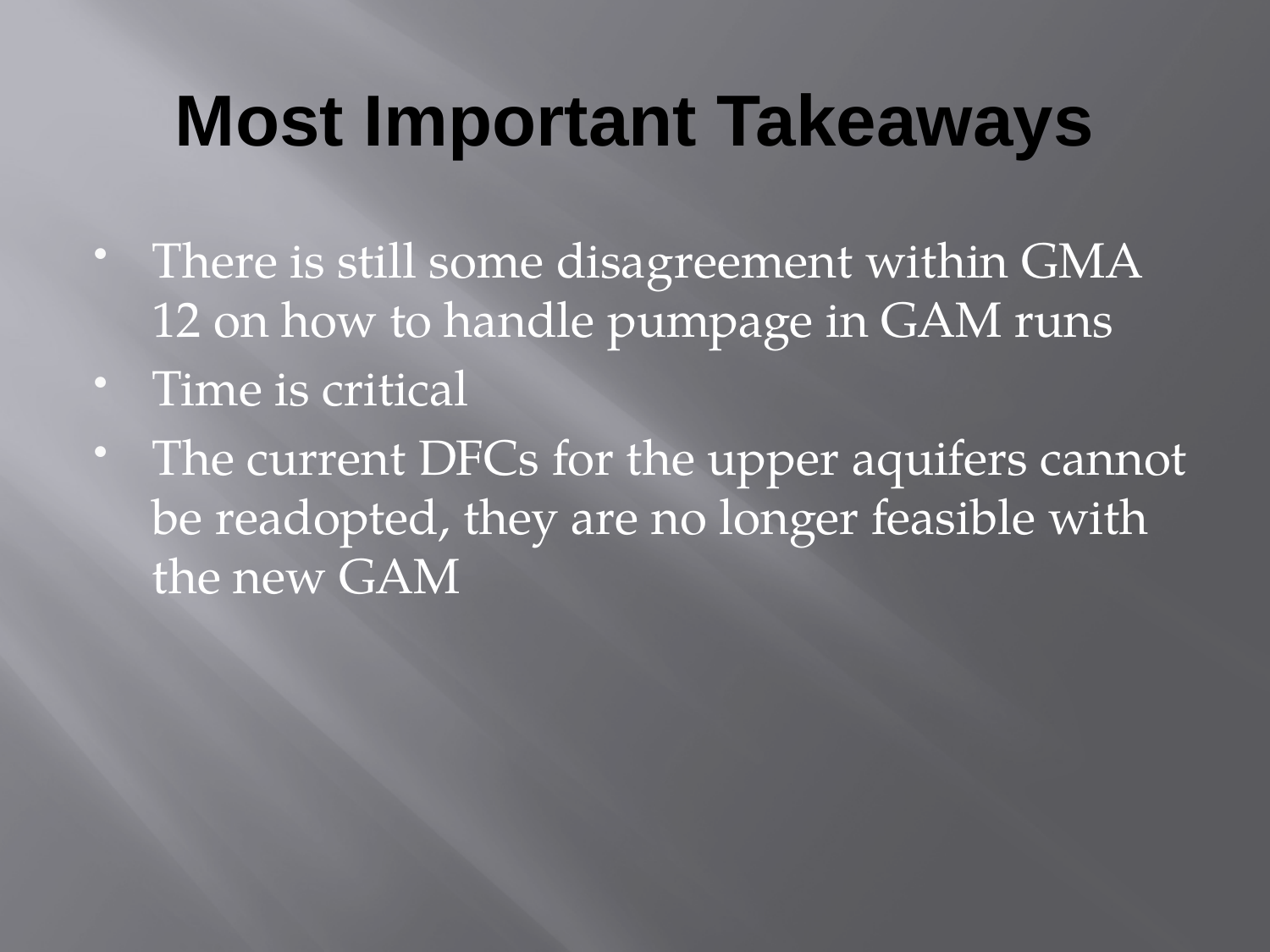

# Most Important Takeaways
There is still some disagreement within GMA 12 on how to handle pumpage in GAM runs
Time is critical
The current DFCs for the upper aquifers cannot be readopted, they are no longer feasible with the new GAM